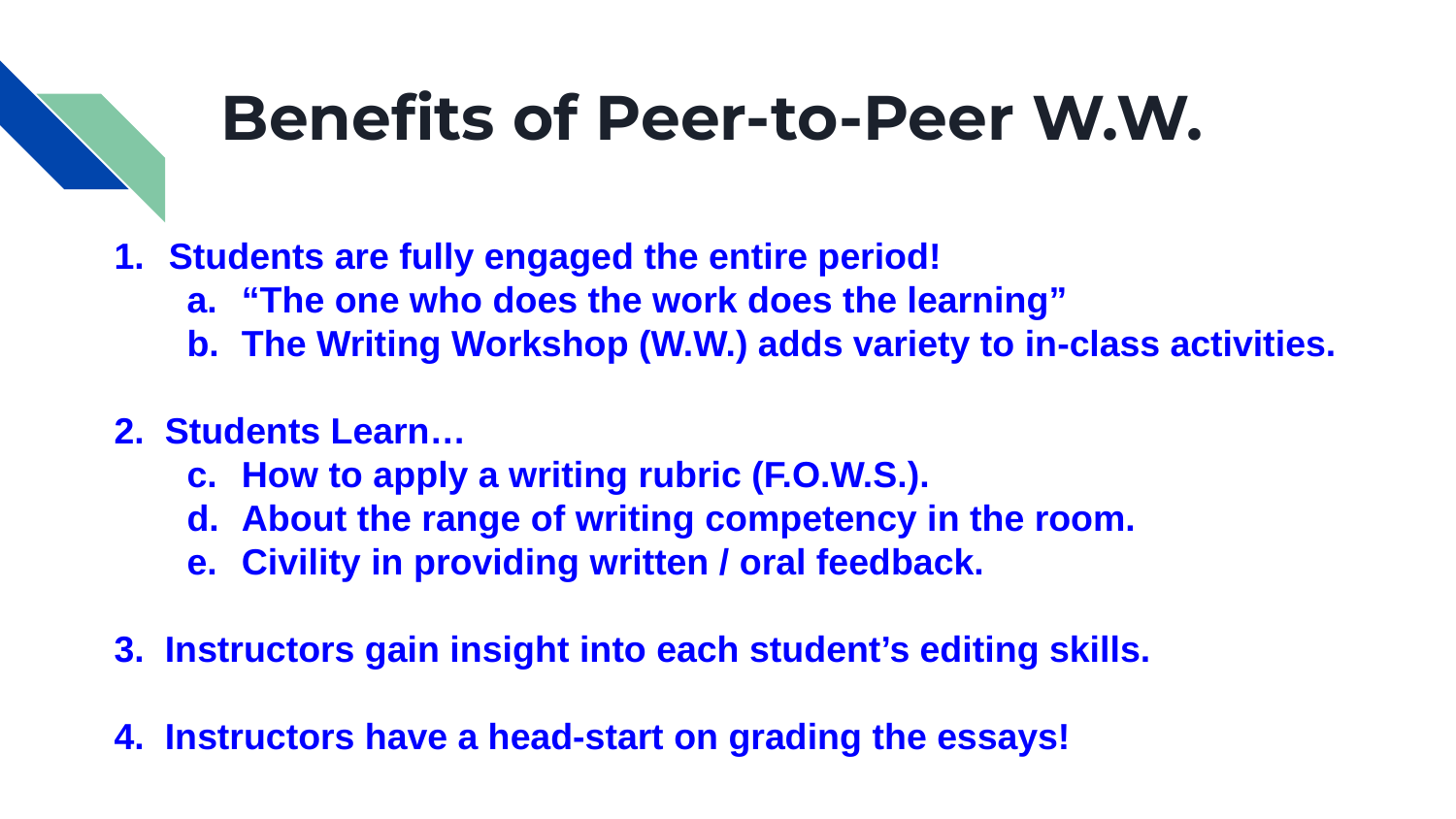

# Benefits of Peer-to-Peer W.W.
Students are fully engaged the entire period!
“The one who does the work does the learning”
The Writing Workshop (W.W.) adds variety to in-class activities.

2.  Students Learn…
How to apply a writing rubric (F.O.W.S.).
About the range of writing competency in the room.
Civility in providing written / oral feedback.

3.  Instructors gain insight into each student’s editing skills.

4.  Instructors have a head-start on grading the essays!